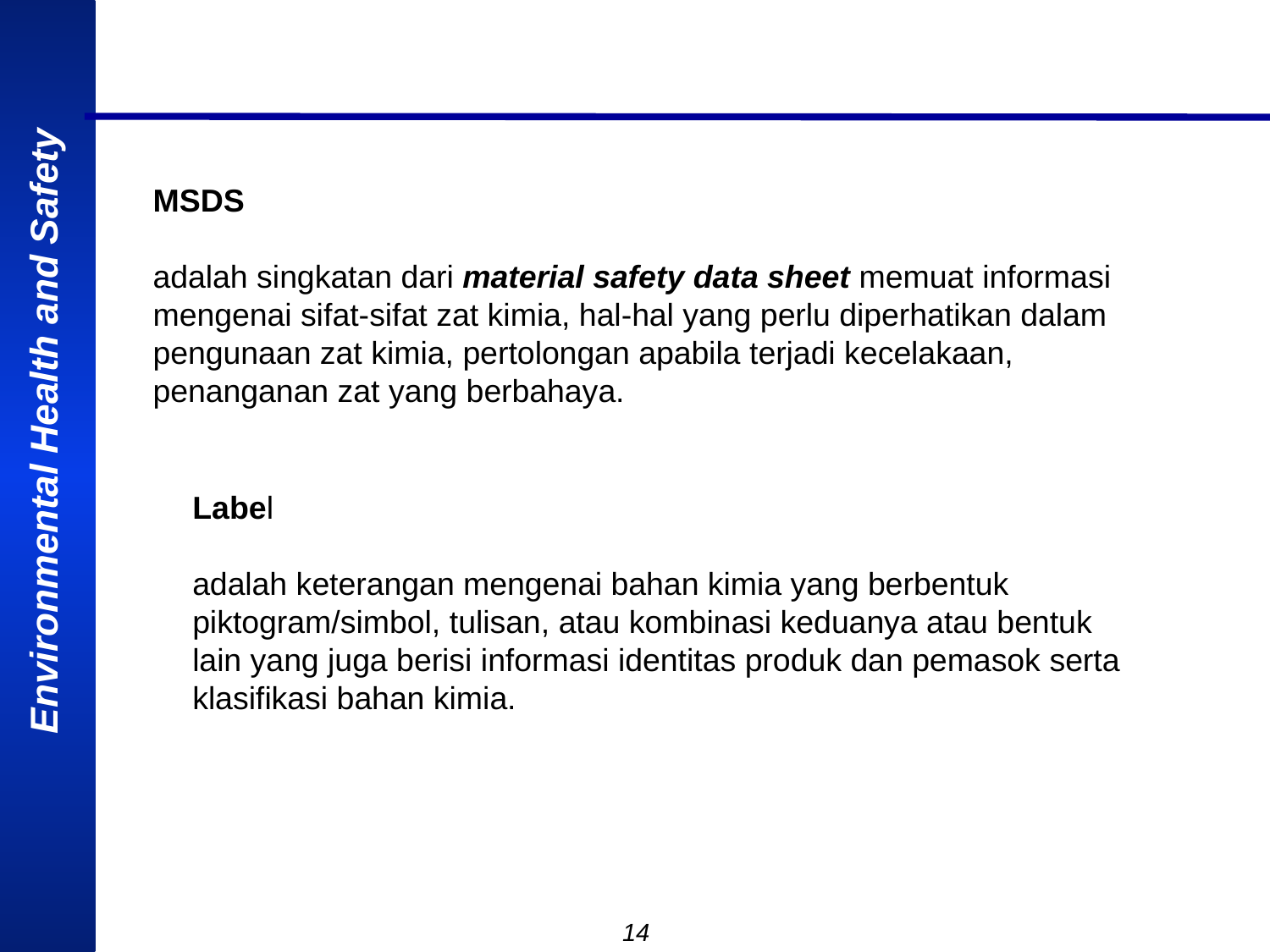

MSDS

adalah singkatan dari material safety data sheet memuat informasi mengenai sifat-sifat zat kimia, hal-hal yang perlu diperhatikan dalam pengunaan zat kimia, pertolongan apabila terjadi kecelakaan, penanganan zat yang berbahaya.

Label

adalah keterangan mengenai bahan kimia yang berbentuk piktogram/simbol, tulisan, atau kombinasi keduanya atau bentuk lain yang juga berisi informasi identitas produk dan pemasok serta klasifikasi bahan kimia.